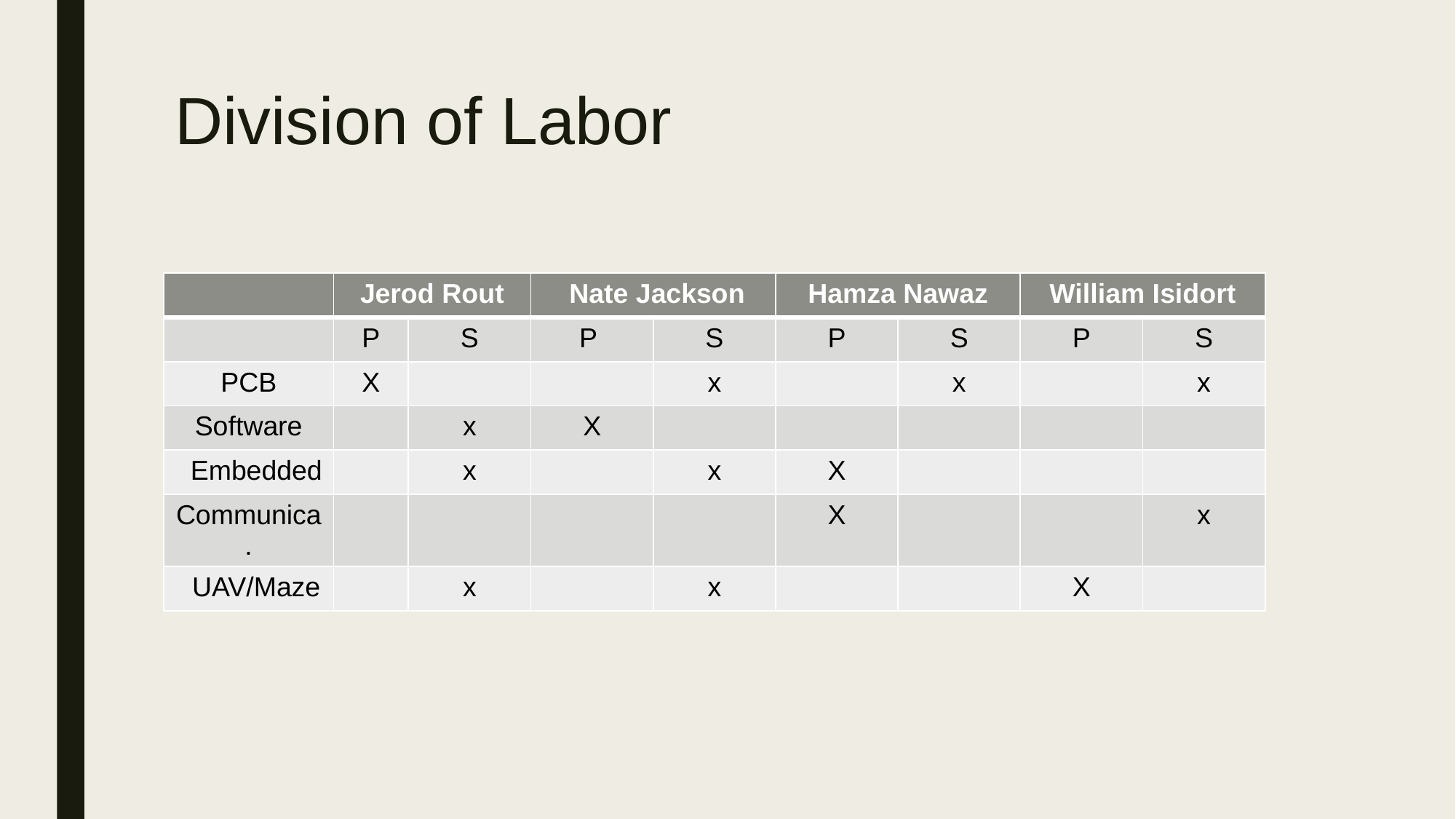

# Division of Labor
|  | Jerod Rout |  | Nate Jackson |  | Hamza Nawaz |  | William Isidort |  |
| --- | --- | --- | --- | --- | --- | --- | --- | --- |
|  | P | S | P | S | P | S | P | S |
| PCB | X |  |  | x |  | x |  | x |
| Software |  | x | X |  |  |  |  |  |
| Embedded |  | x |  | x | X |  |  |  |
| Communica. |  |  |  |  | X |  |  | x |
| UAV/Maze |  | x |  | x |  |  | X |  |